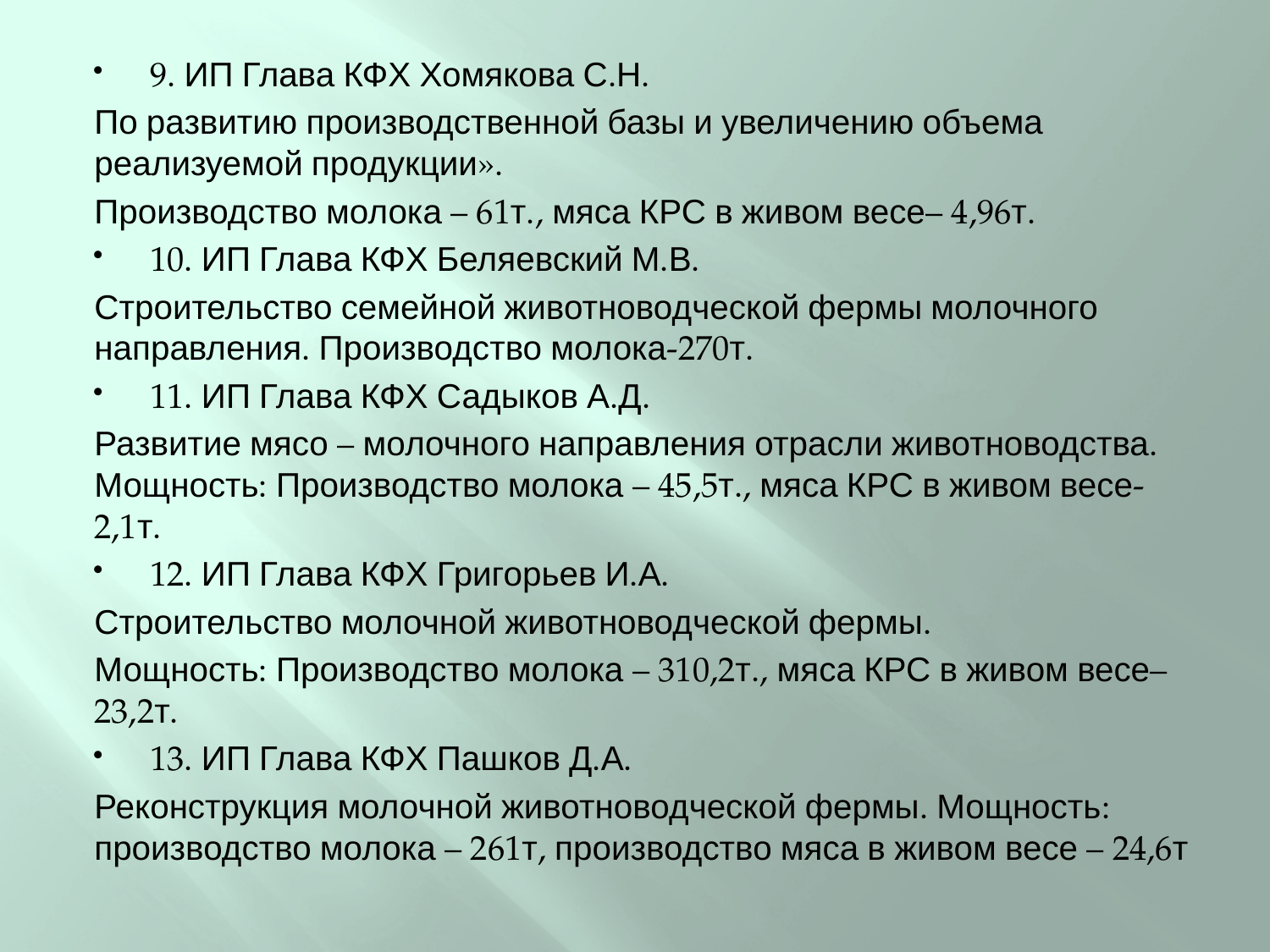

9. ИП Глава КФХ Хомякова С.Н.
По развитию производственной базы и увеличению объема реализуемой продукции».
Производство молока – 61т., мяса КРС в живом весе– 4,96т.
10. ИП Глава КФХ Беляевский М.В.
Строительство семейной животноводческой фермы молочного направления. Производство молока-270т.
11. ИП Глава КФХ Садыков А.Д.
Развитие мясо – молочного направления отрасли животноводства. Мощность: Производство молока – 45,5т., мяса КРС в живом весе-2,1т.
12. ИП Глава КФХ Григорьев И.А.
Строительство молочной животноводческой фермы.
Мощность: Производство молока – 310,2т., мяса КРС в живом весе– 23,2т.
13. ИП Глава КФХ Пашков Д.А.
Реконструкция молочной животноводческой фермы. Мощность: производство молока – 261т, производство мяса в живом весе – 24,6т